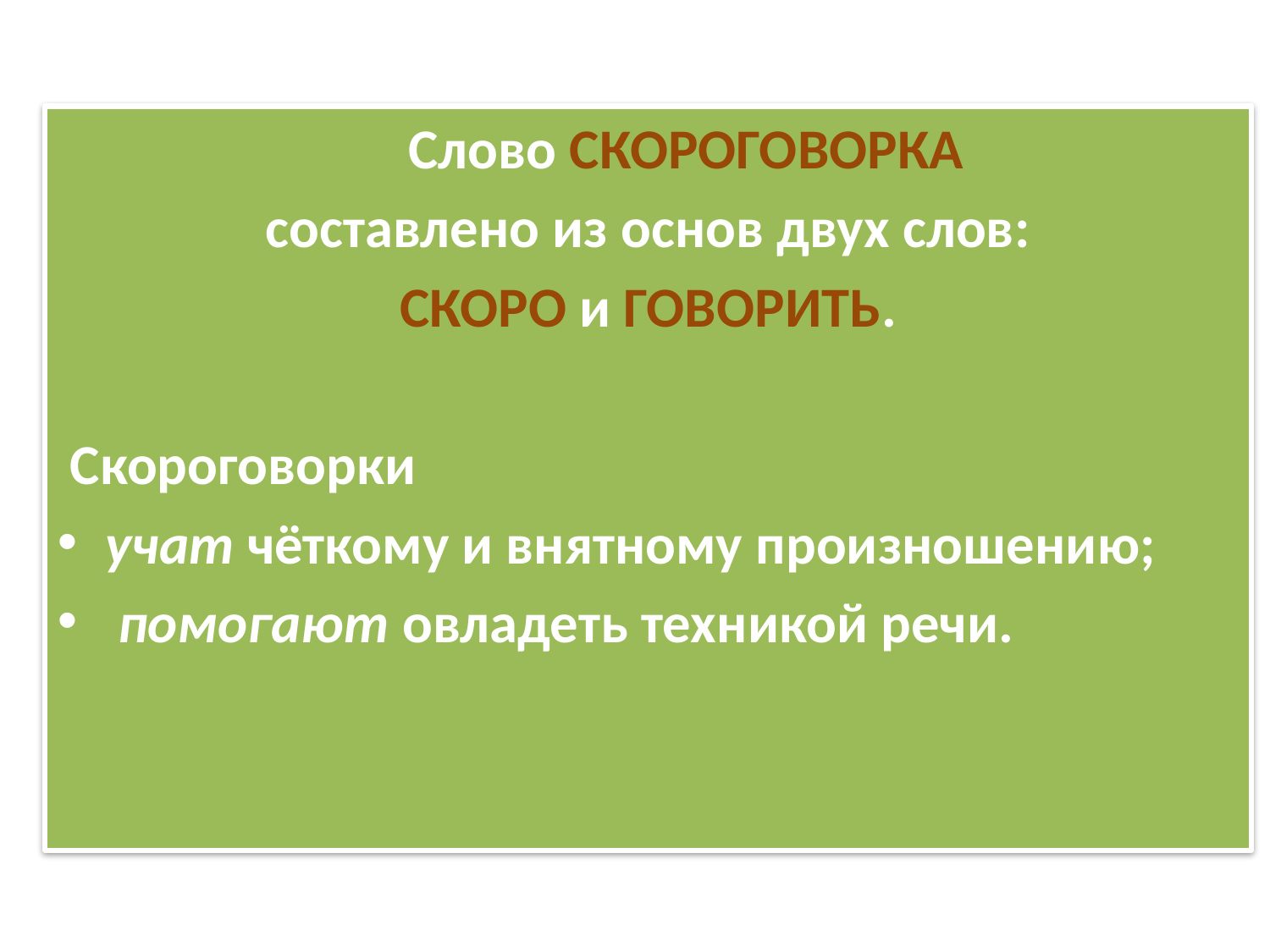

Слово СКОРОГОВОРКА
 составлено из основ двух слов:
СКОРО и ГОВОРИТЬ.

 Скороговорки
учат чёткому и внятному произношению;
 помогают овладеть техникой речи.